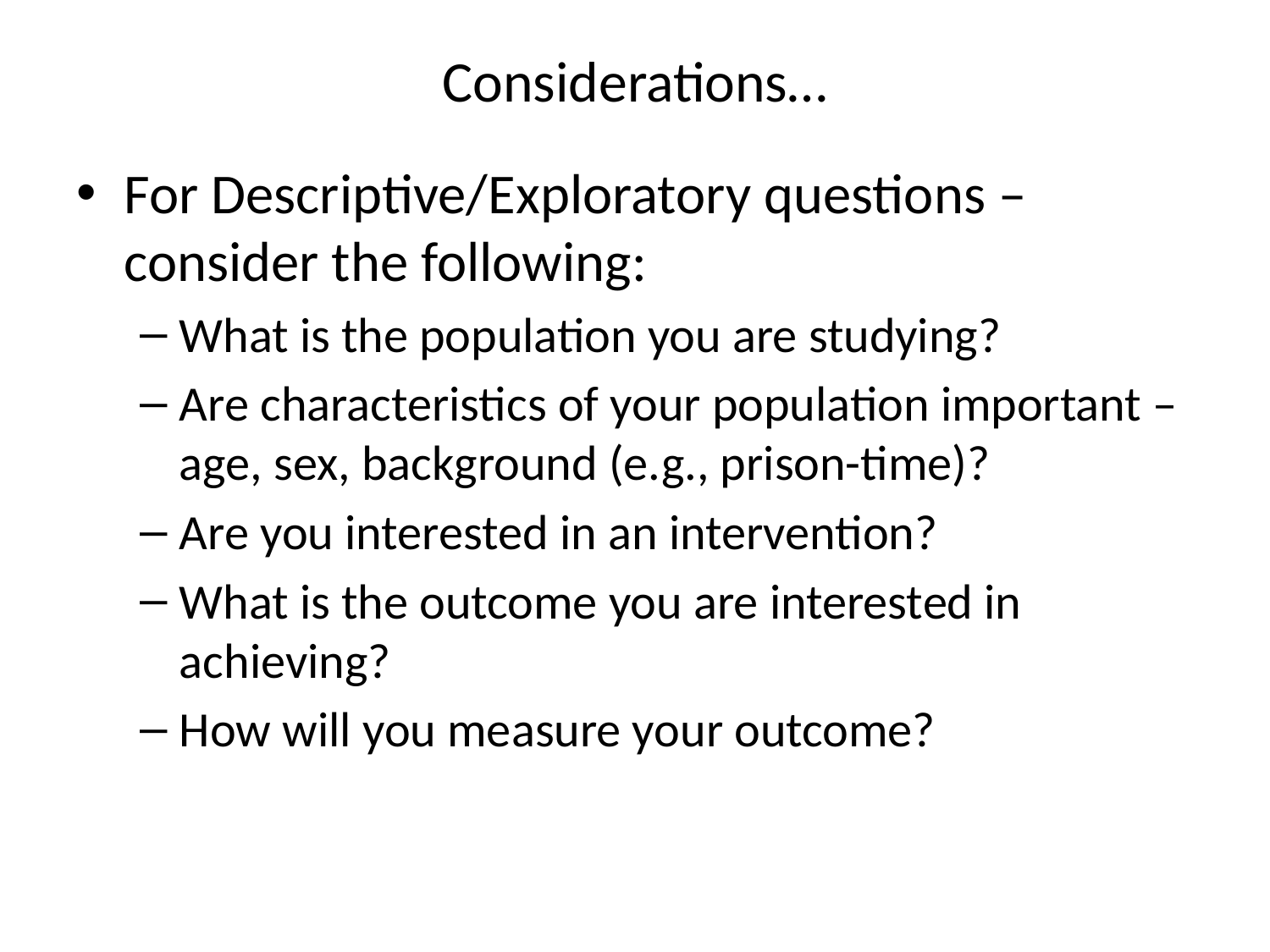

# Considerations…
For Descriptive/Exploratory questions – consider the following:
What is the population you are studying?
Are characteristics of your population important – age, sex, background (e.g., prison-time)?
Are you interested in an intervention?
What is the outcome you are interested in achieving?
How will you measure your outcome?